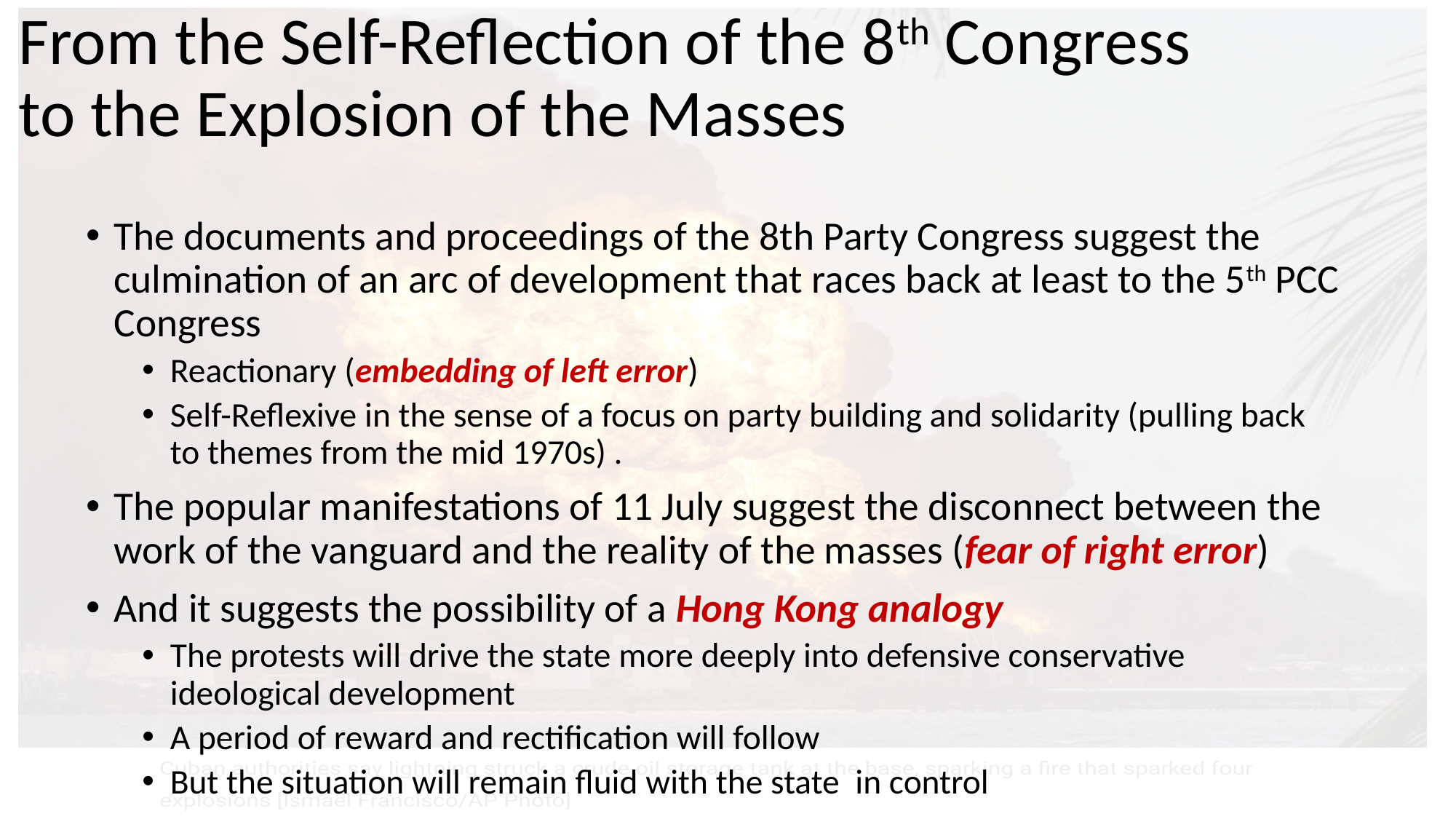

# From the Self-Reflection of the 8th Congress to the Explosion of the Masses
The documents and proceedings of the 8th Party Congress suggest the culmination of an arc of development that races back at least to the 5th PCC Congress
Reactionary (embedding of left error)
Self-Reflexive in the sense of a focus on party building and solidarity (pulling back to themes from the mid 1970s) .
The popular manifestations of 11 July suggest the disconnect between the work of the vanguard and the reality of the masses (fear of right error)
And it suggests the possibility of a Hong Kong analogy
The protests will drive the state more deeply into defensive conservative ideological development
A period of reward and rectification will follow
But the situation will remain fluid with the state  in control